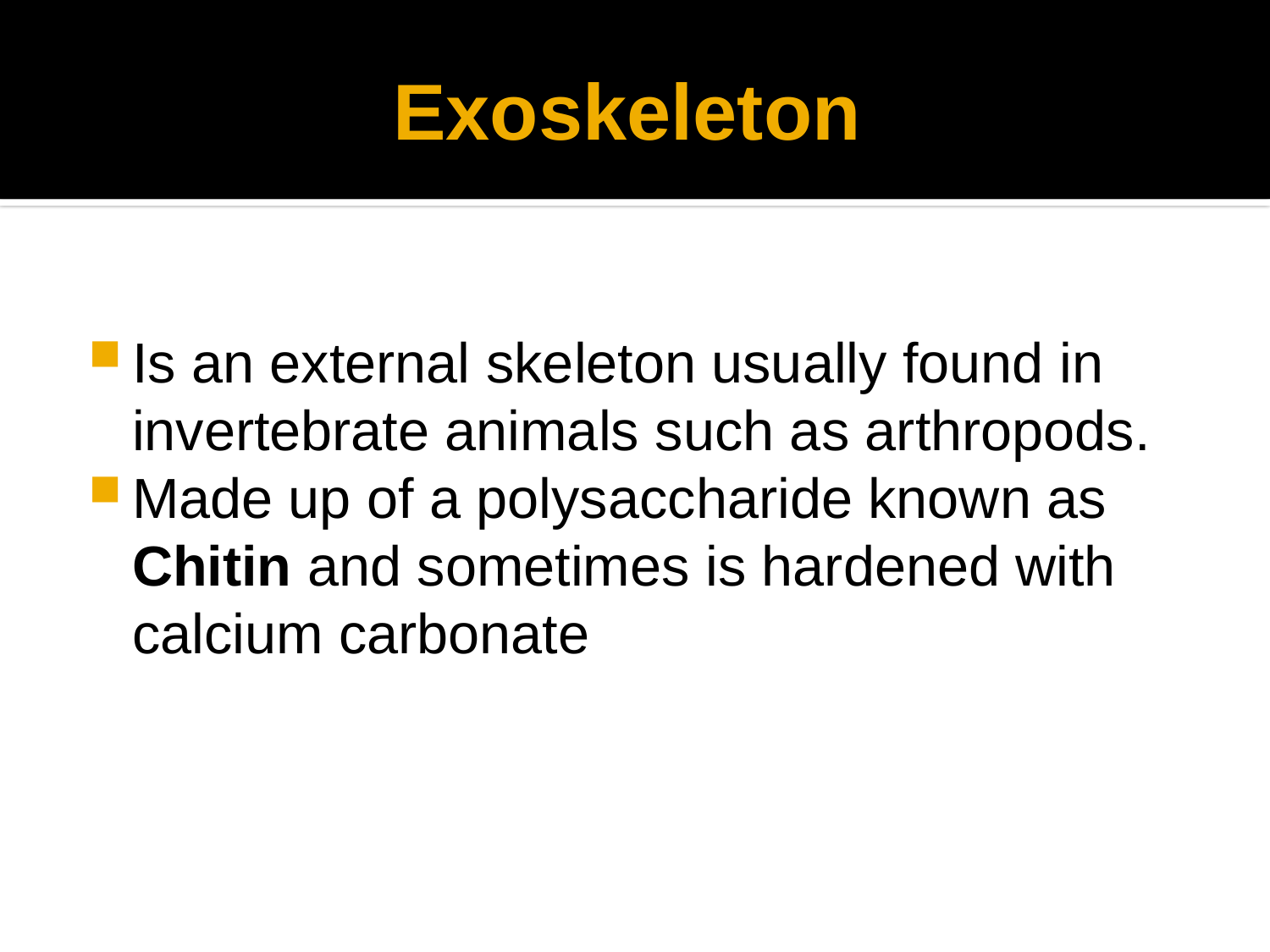

# Exoskeleton

Is an external skeleton usually found in invertebrate animals such as arthropods.
Made up of a polysaccharide known as Chitin and sometimes is hardened with calcium carbonate